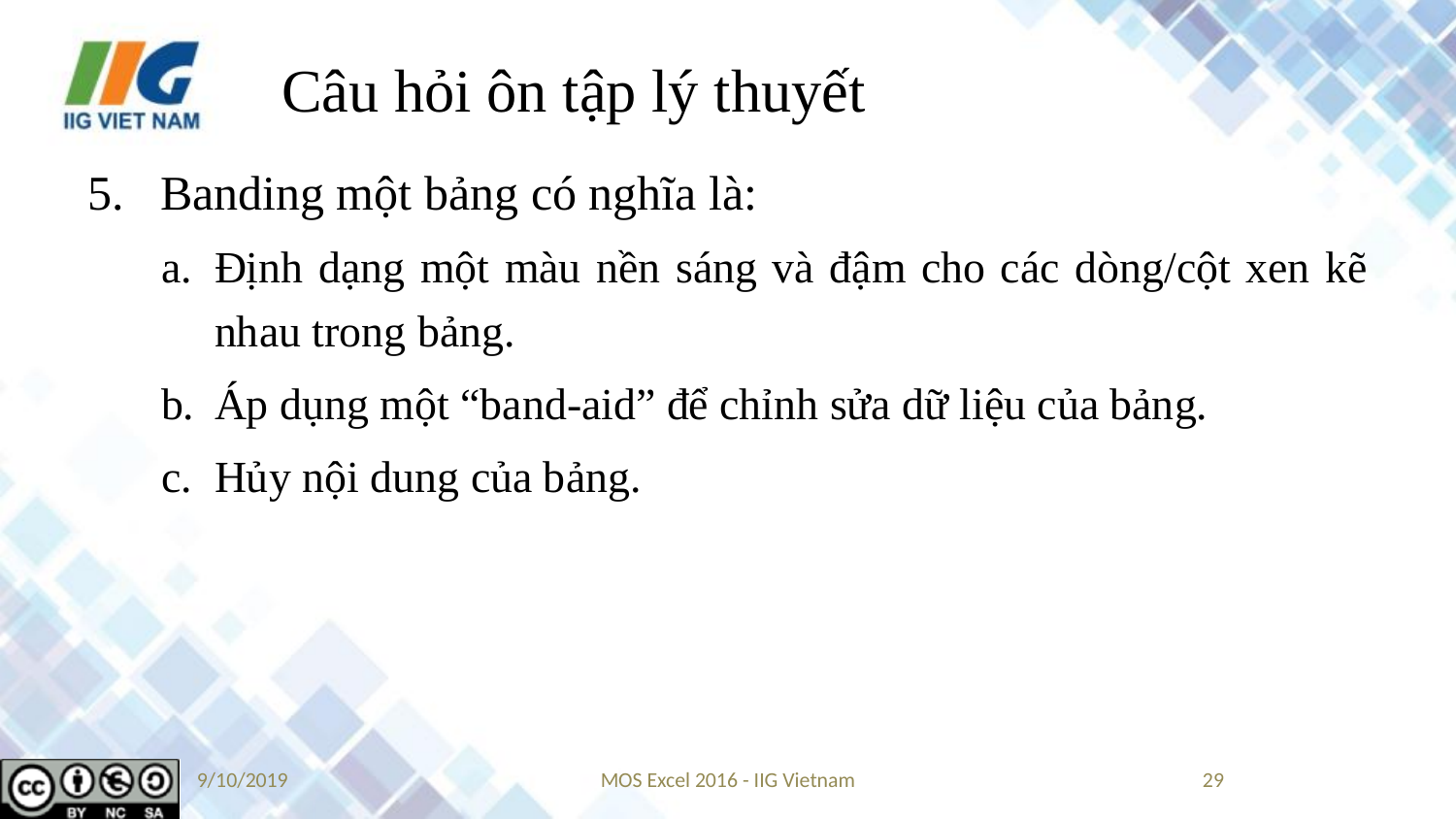

# Câu hỏi ôn tập lý thuyết
Banding một bảng có nghĩa là:
Định dạng một màu nền sáng và đậm cho các dòng/cột xen kẽ nhau trong bảng.
Áp dụng một “band-aid” để chỉnh sửa dữ liệu của bảng.
Hủy nội dung của bảng.

9/10/2019
MOS Excel 2016 - IIG Vietnam
29